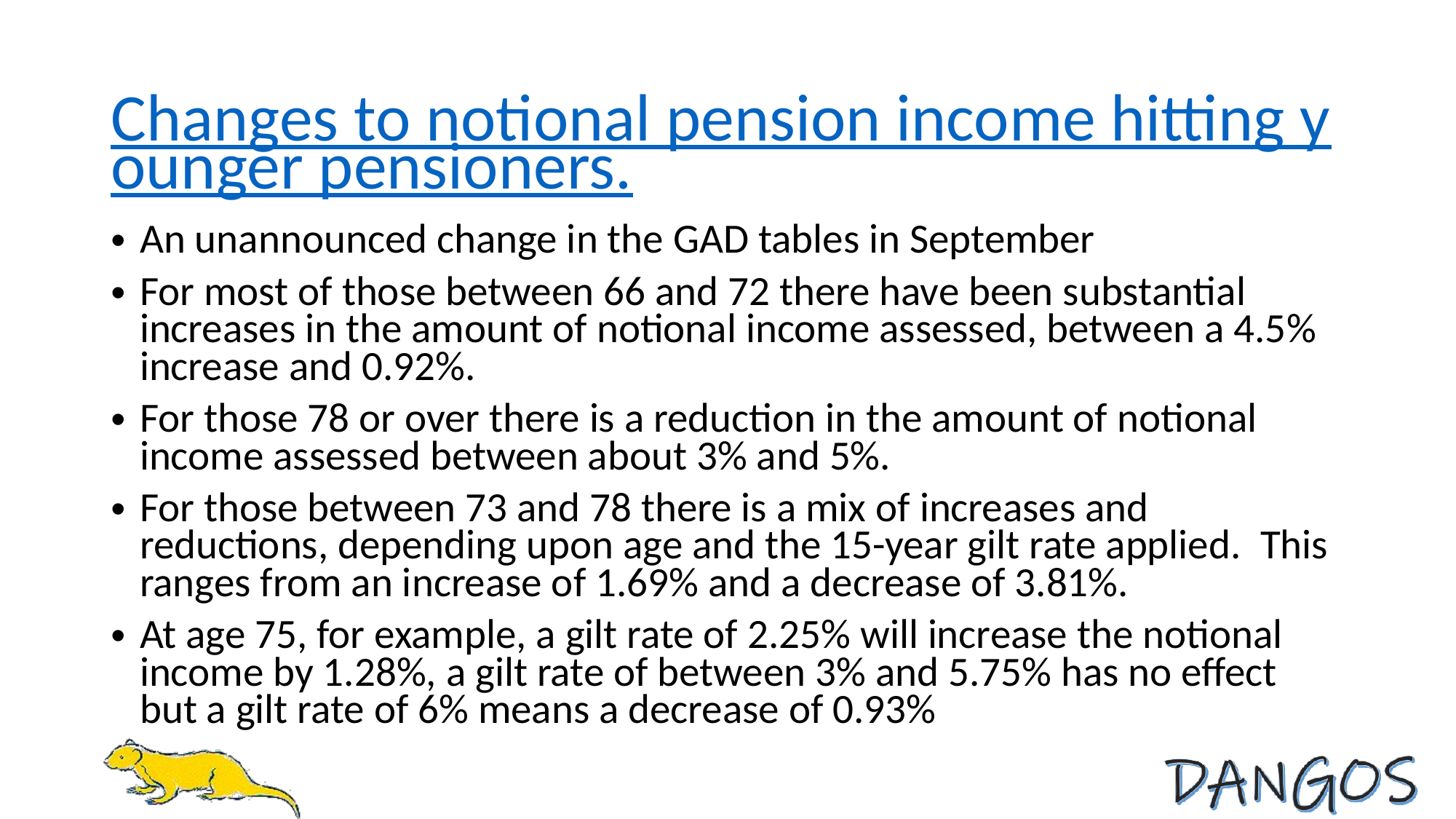

# Changes to notional pension income hitting younger pensioners.
An unannounced change in the GAD tables in September
For most of those between 66 and 72 there have been substantial increases in the amount of notional income assessed, between a 4.5% increase and 0.92%.
For those 78 or over there is a reduction in the amount of notional income assessed between about 3% and 5%.
For those between 73 and 78 there is a mix of increases and reductions, depending upon age and the 15-year gilt rate applied.  This ranges from an increase of 1.69% and a decrease of 3.81%.
At age 75, for example, a gilt rate of 2.25% will increase the notional income by 1.28%, a gilt rate of between 3% and 5.75% has no effect but a gilt rate of 6% means a decrease of 0.93%